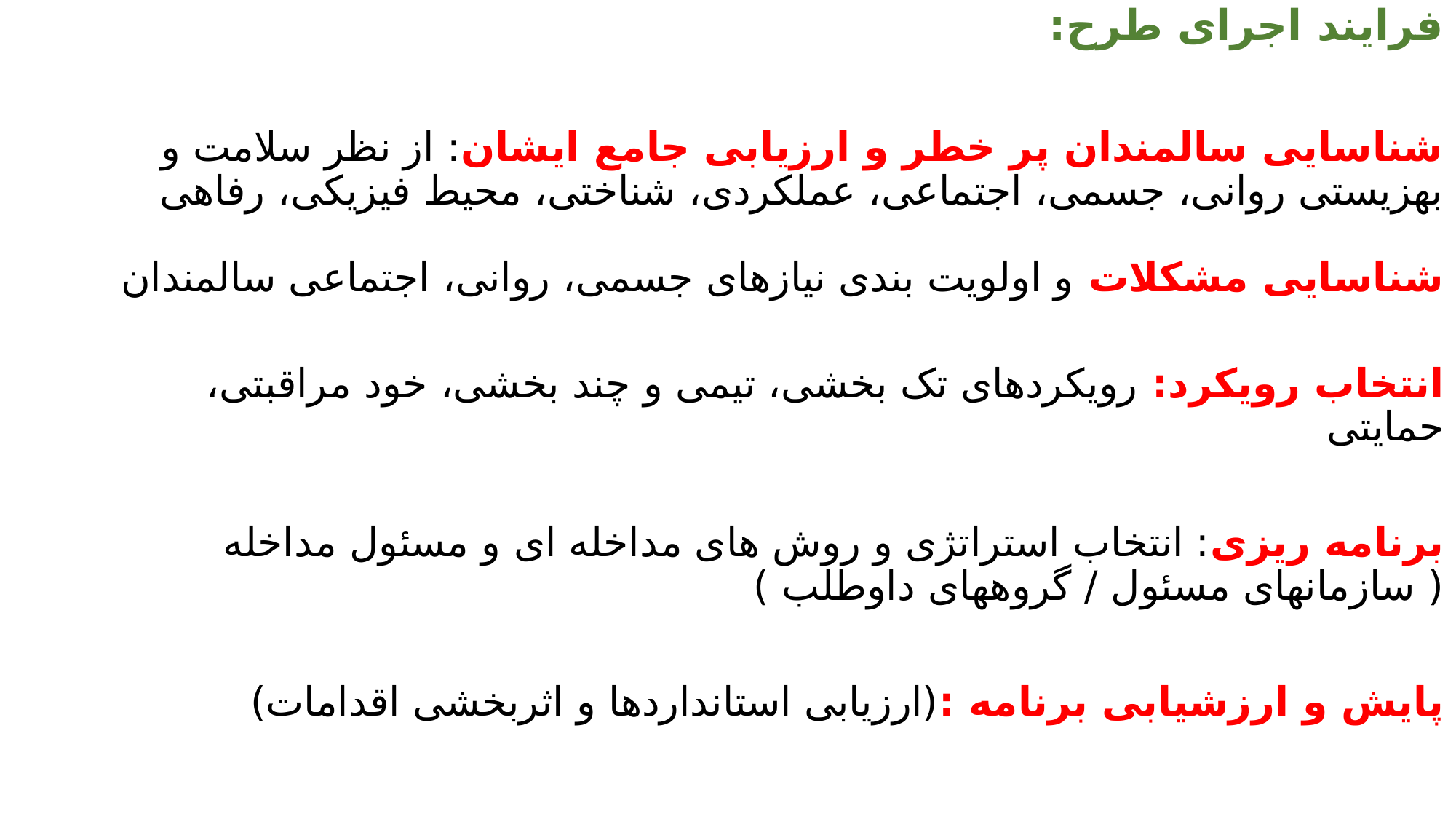

# فرایند اجرای طرح:
شناسایی سالمندان پر خطر و ارزیابی جامع ایشان: از نظر سلامت و بهزیستی روانی، جسمی، اجتماعی، عملکردی، شناختی، محیط فیزیکی، رفاهی
شناسایی مشکلات و اولویت بندی نیازهای جسمی، روانی، اجتماعی سالمندان
انتخاب رویکرد: رویکردهای تک بخشی، تیمی و چند بخشی، خود مراقبتی، حمایتی

برنامه ریزی: انتخاب استراتژی و روش های مداخله ای و مسئول مداخله ( سازمانهای مسئول / گروههای داوطلب )

پایش و ارزشیابی برنامه :(ارزیابی استانداردها و اثربخشی اقدامات)